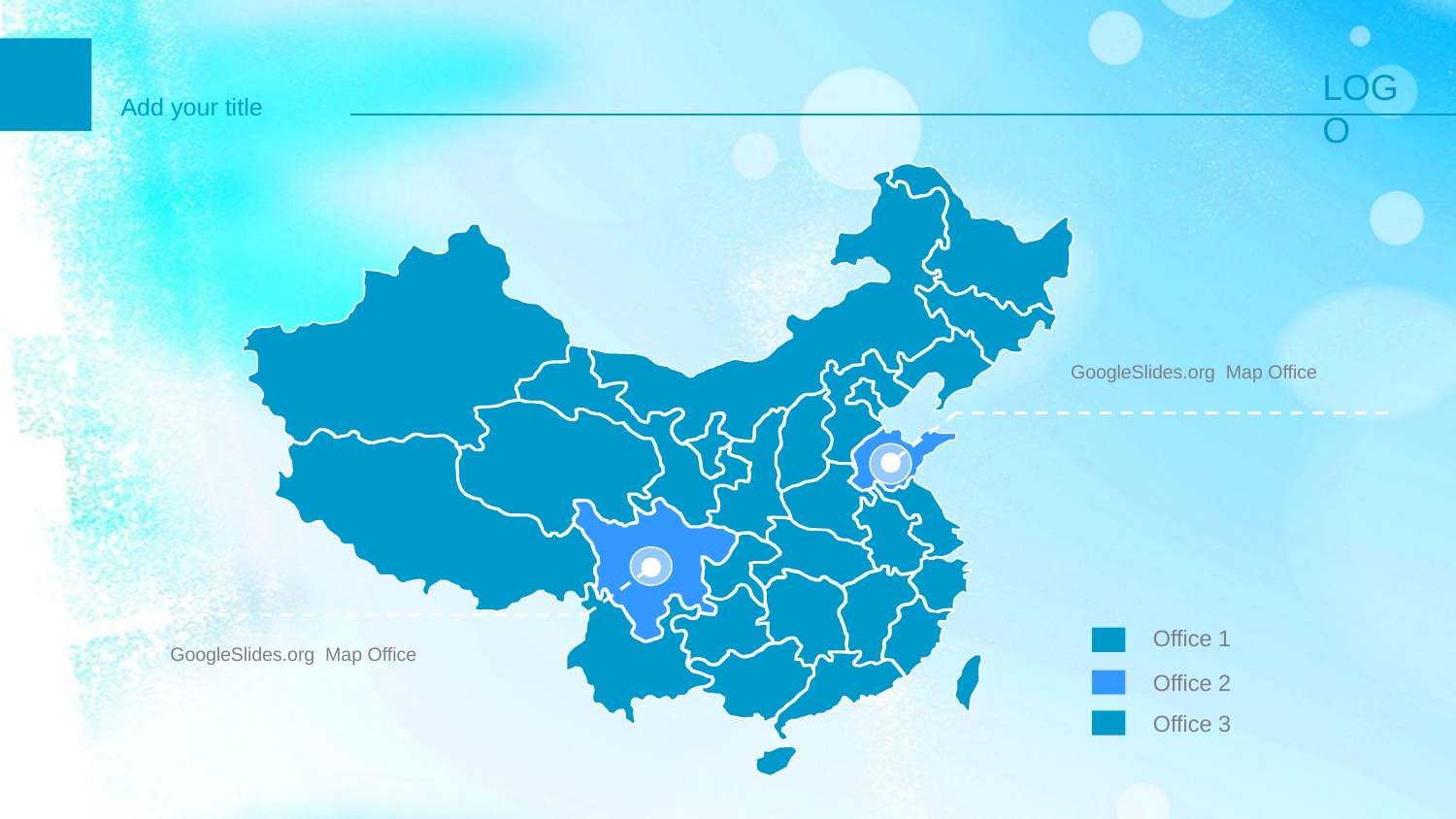

GoogleSlides.org  Map Office

Office 1

GoogleSlides.org  Map Office
Office 2

Office 3